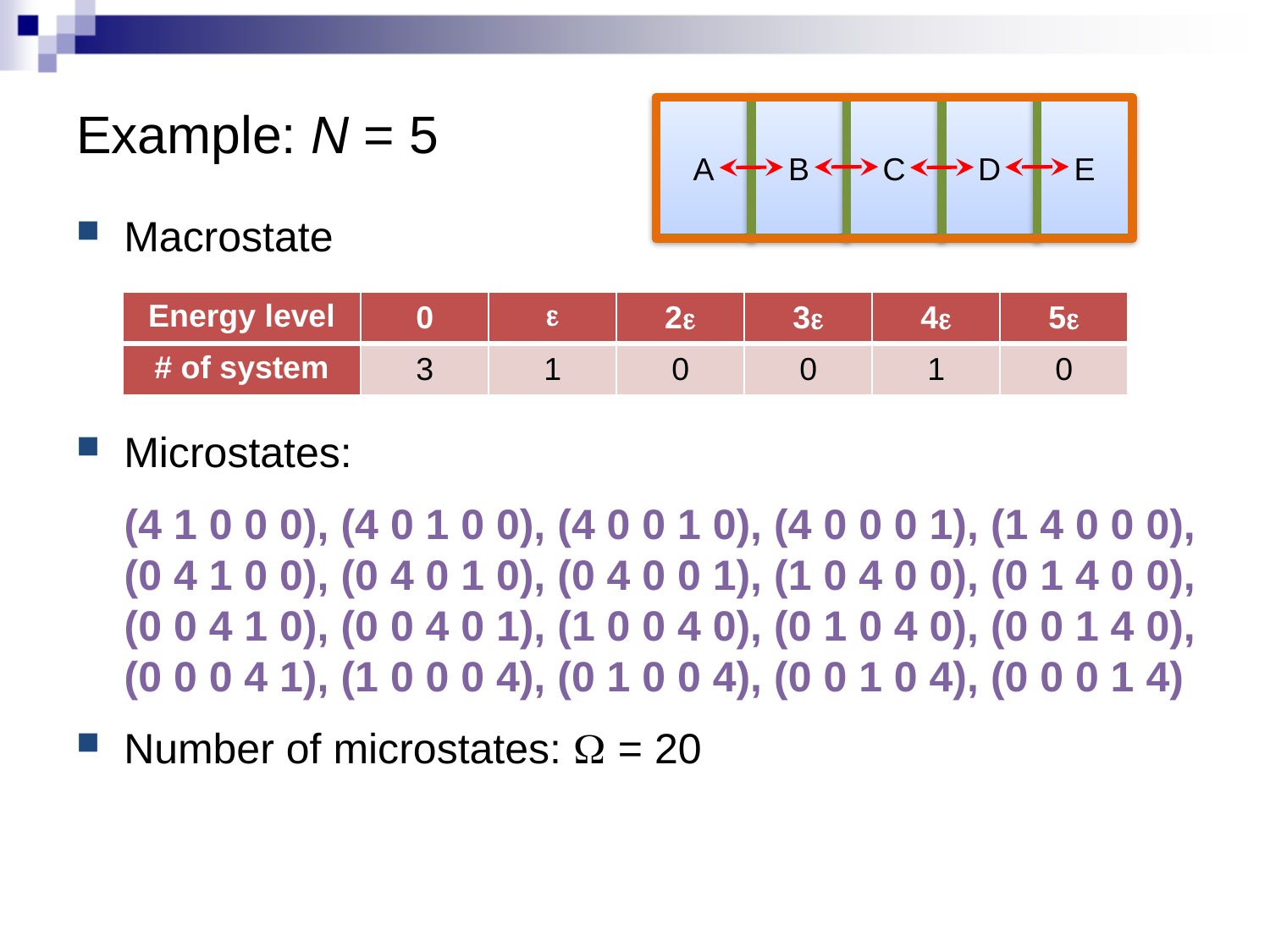

# Example: N = 5
A

B
C
D
E
Macrostate

Microstates:
(4 1 0 0 0), (4 0 1 0 0), (4 0 0 1 0), (4 0 0 0 1), (1 4 0 0 0), (0 4 1 0 0), (0 4 0 1 0), (0 4 0 0 1), (1 0 4 0 0), (0 1 4 0 0), (0 0 4 1 0), (0 0 4 0 1), (1 0 0 4 0), (0 1 0 4 0), (0 0 1 4 0), (0 0 0 4 1), (1 0 0 0 4), (0 1 0 0 4), (0 0 1 0 4), (0 0 0 1 4)
Number of microstates: Ω = 20
| Energy level | 0 | ε | 2ε | 3ε | 4ε | 5ε |
| --- | --- | --- | --- | --- | --- | --- |
| # of system | 3 | 1 | 0 | 0 | 1 | 0 |